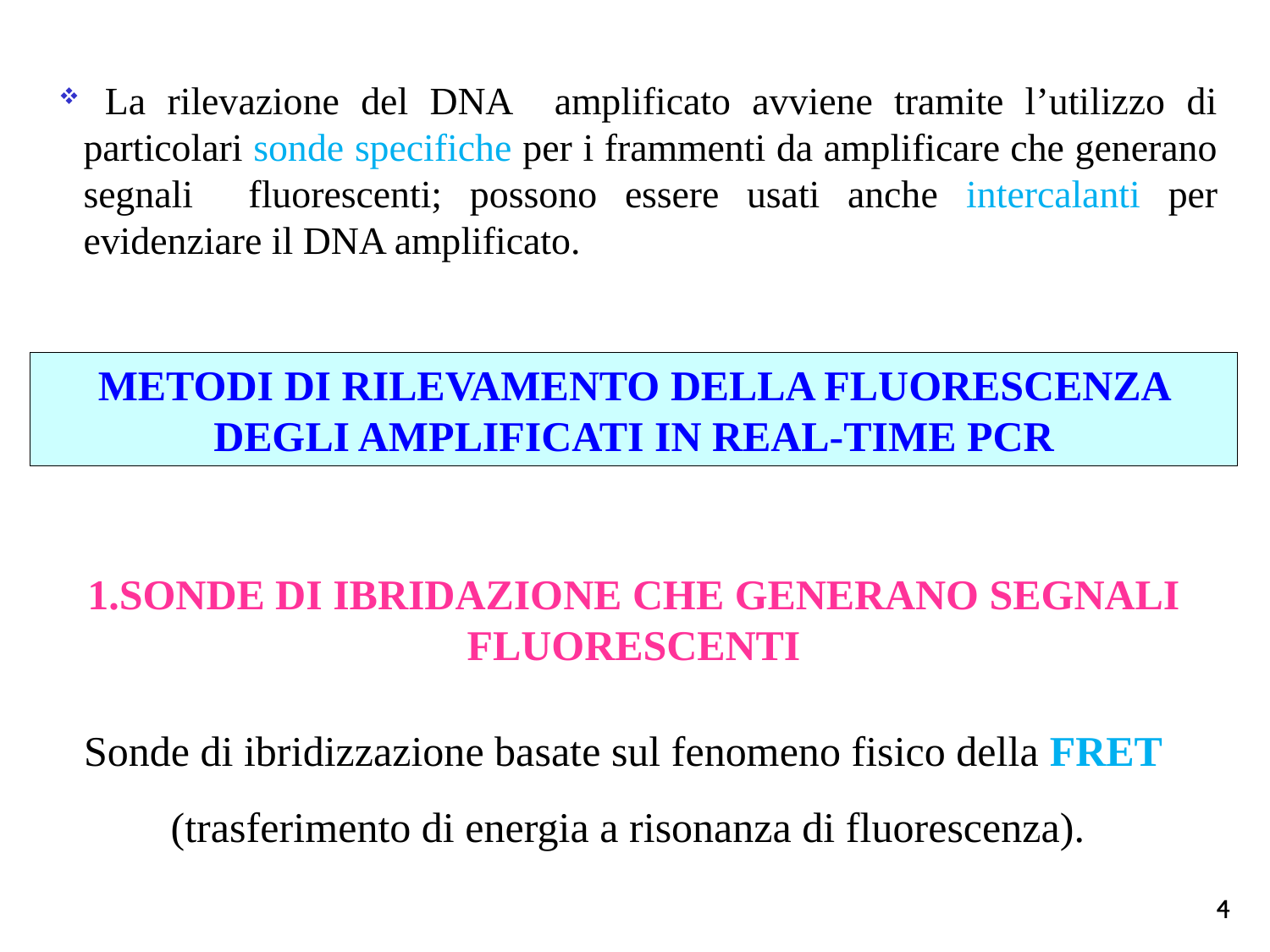

La rilevazione del DNA  amplificato avviene tramite l’utilizzo di particolari sonde specifiche per i frammenti da amplificare che generano segnali  fluorescenti; possono essere usati anche intercalanti per evidenziare il DNA amplificato.
METODI DI RILEVAMENTO DELLA FLUORESCENZA DEGLI AMPLIFICATI IN REAL-TIME PCR
1.SONDE DI IBRIDAZIONE CHE GENERANO SEGNALI FLUORESCENTI
Sonde di ibridizzazione basate sul fenomeno fisico della FRET
(trasferimento di energia a risonanza di fluorescenza).
4